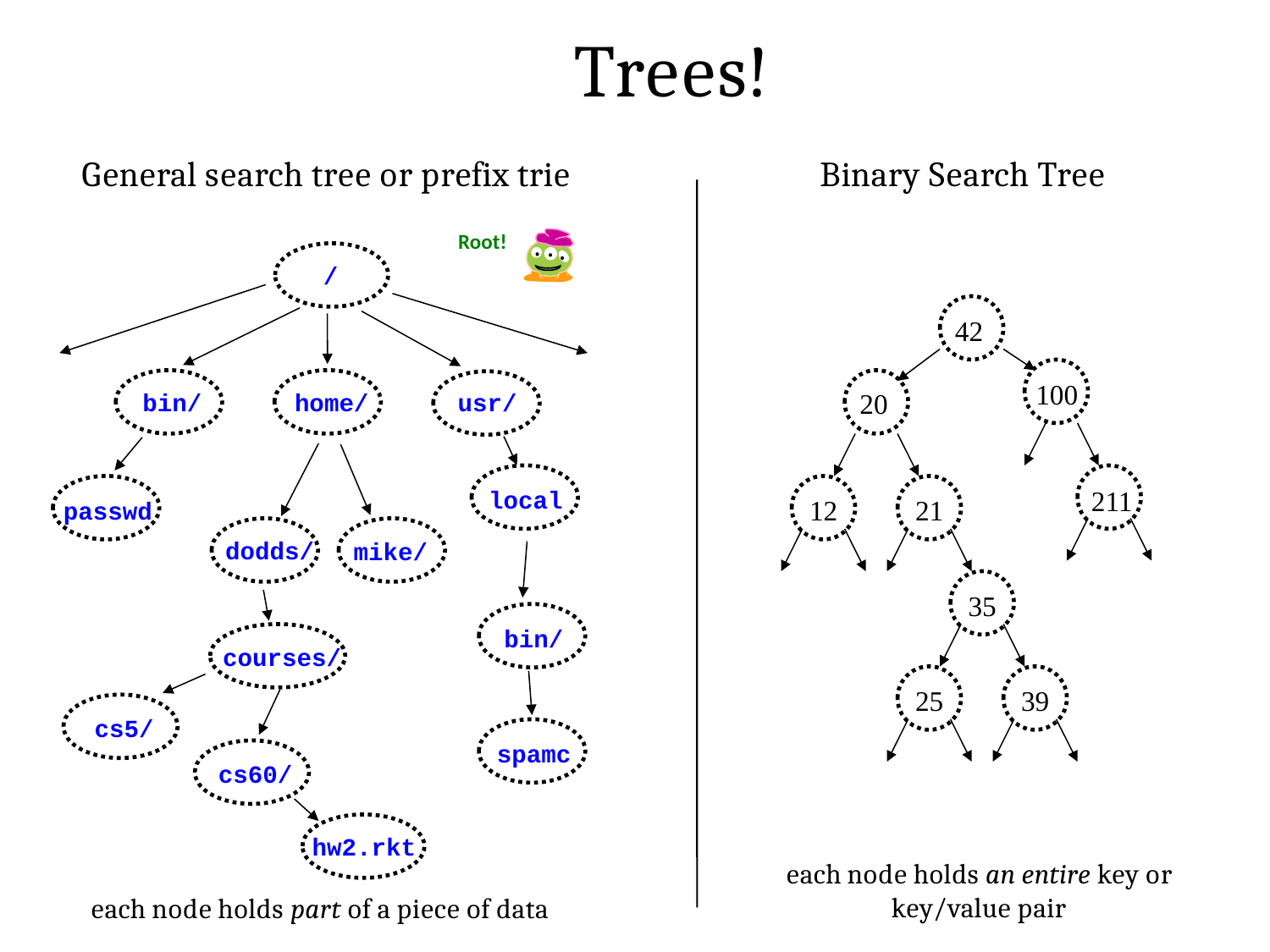

Trees!
General search tree or prefix trie
Binary Search Tree

Root!

/

42

100

20
bin/
home/
usr/

12

21

211
local
passwd

dodds/
mike/

35

bin/

courses/

25

39

cs5/

spamc

cs60/

hw2.rkt
each node holds an entire key or key/value pair
each node holds part of a piece of data